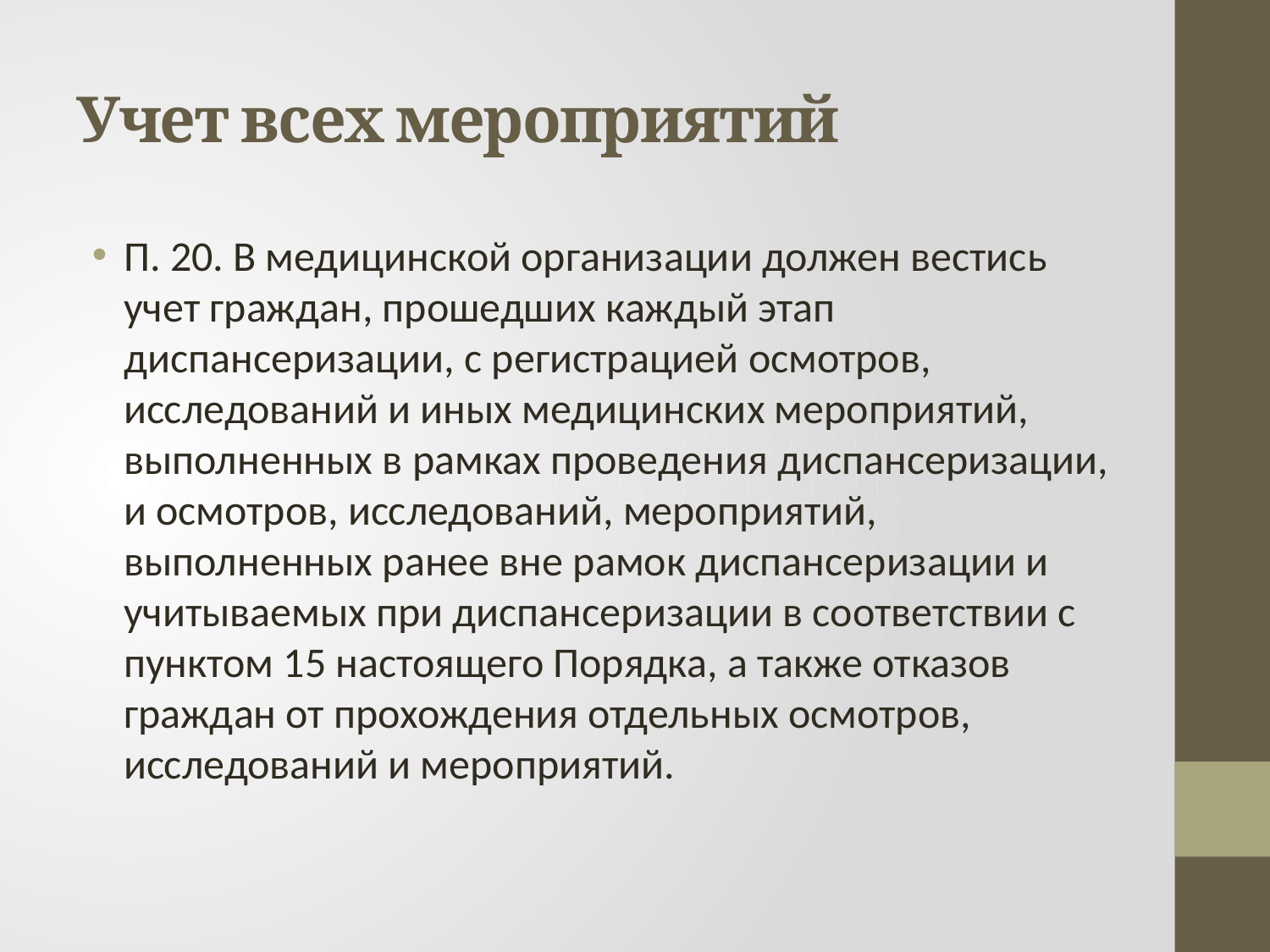

# Учет всех мероприятий
П. 20. В медицинской организации должен вестись учет граждан, прошедших каждый этап диспансеризации, с регистрацией осмотров, исследований и иных медицинских мероприятий, выполненных в рамках проведения диспансеризации, и осмотров, исследований, мероприятий, выполненных ранее вне рамок диспансеризации и учитываемых при диспансеризации в соответствии с пунктом 15 настоящего Порядка, а также отказов граждан от прохождения отдельных осмотров, исследований и мероприятий.